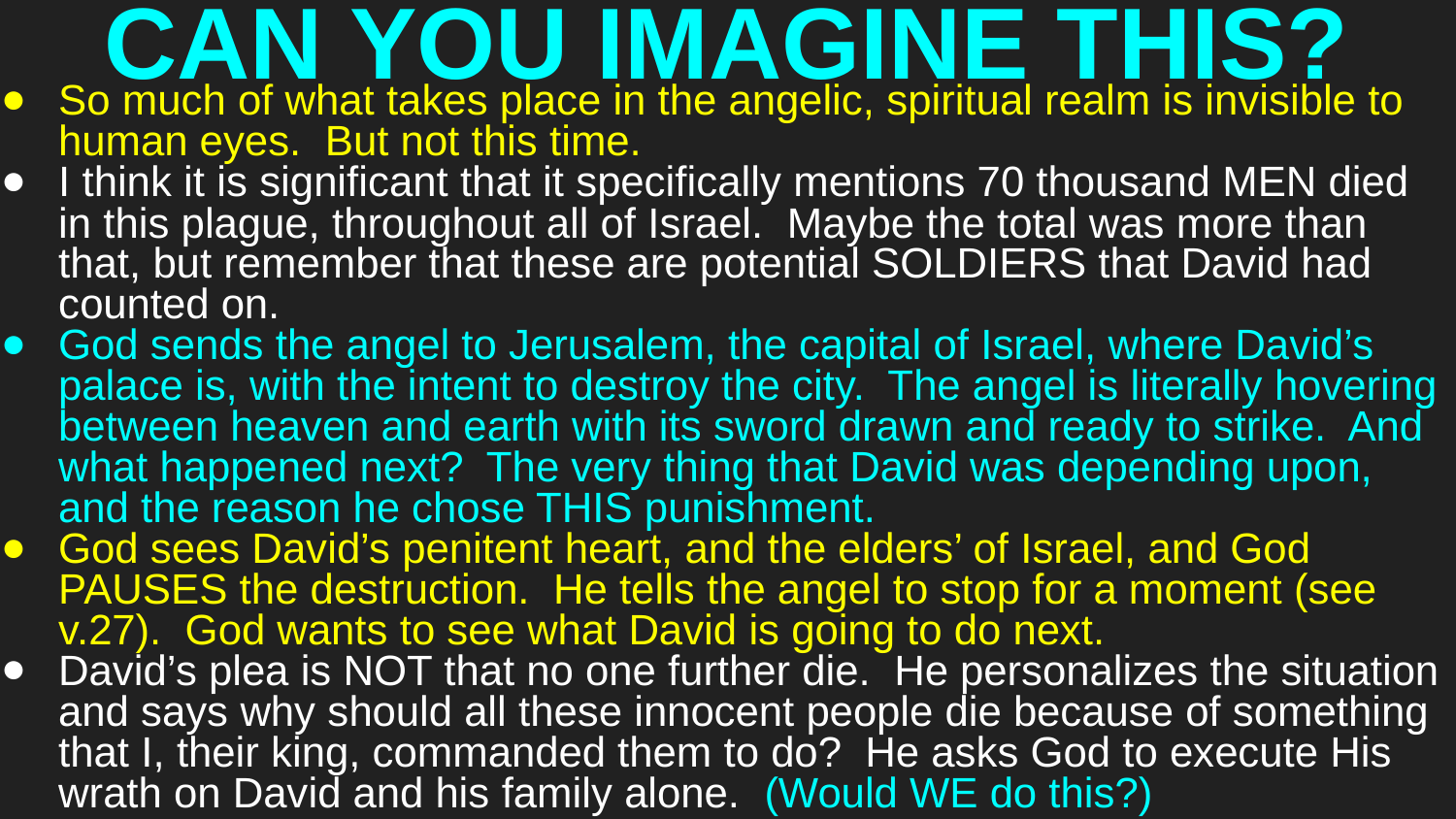

# CAN YOU IMAGINE THIS?
So much of what takes place in the angelic, spiritual realm is invisible to human eyes.  But not this time.
I think it is significant that it specifically mentions 70 thousand MEN died in this plague, throughout all of Israel.  Maybe the total was more than that, but remember that these are potential SOLDIERS that David had counted on.
God sends the angel to Jerusalem, the capital of Israel, where David’s palace is, with the intent to destroy the city.  The angel is literally hovering between heaven and earth with its sword drawn and ready to strike.  And what happened next?  The very thing that David was depending upon, and the reason he chose THIS punishment.
God sees David’s penitent heart, and the elders’ of Israel, and God PAUSES the destruction.  He tells the angel to stop for a moment (see v.27).  God wants to see what David is going to do next.
David’s plea is NOT that no one further die.  He personalizes the situation and says why should all these innocent people die because of something that I, their king, commanded them to do?  He asks God to execute His wrath on David and his family alone.  (Would WE do this?)